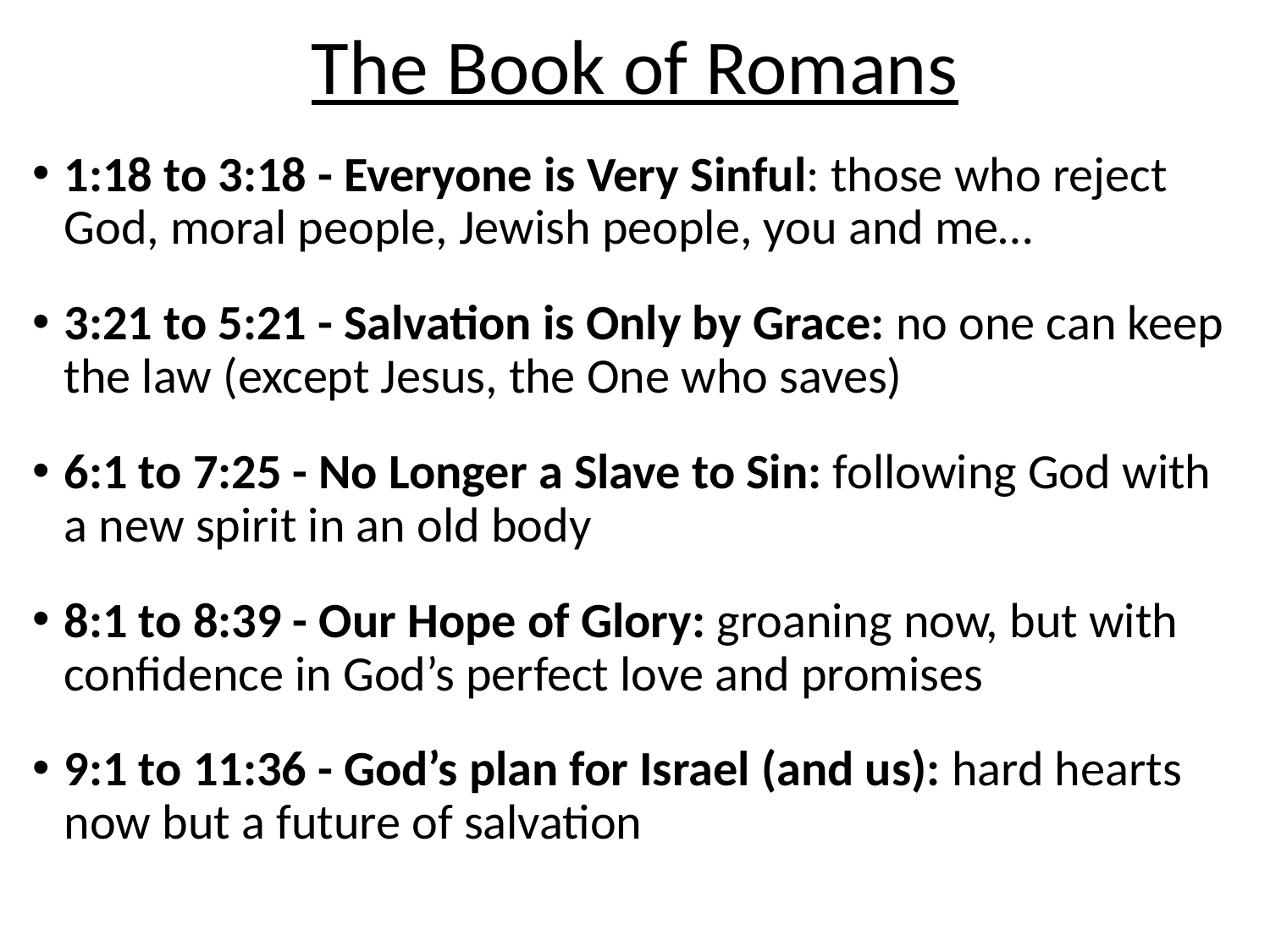

# The Book of Romans
1:18 to 3:18 - Everyone is Very Sinful: those who reject God, moral people, Jewish people, you and me…
3:21 to 5:21 - Salvation is Only by Grace: no one can keep the law (except Jesus, the One who saves)
6:1 to 7:25 - No Longer a Slave to Sin: following God with a new spirit in an old body
8:1 to 8:39 - Our Hope of Glory: groaning now, but with confidence in God’s perfect love and promises
9:1 to 11:36 - God’s plan for Israel (and us): hard hearts now but a future of salvation